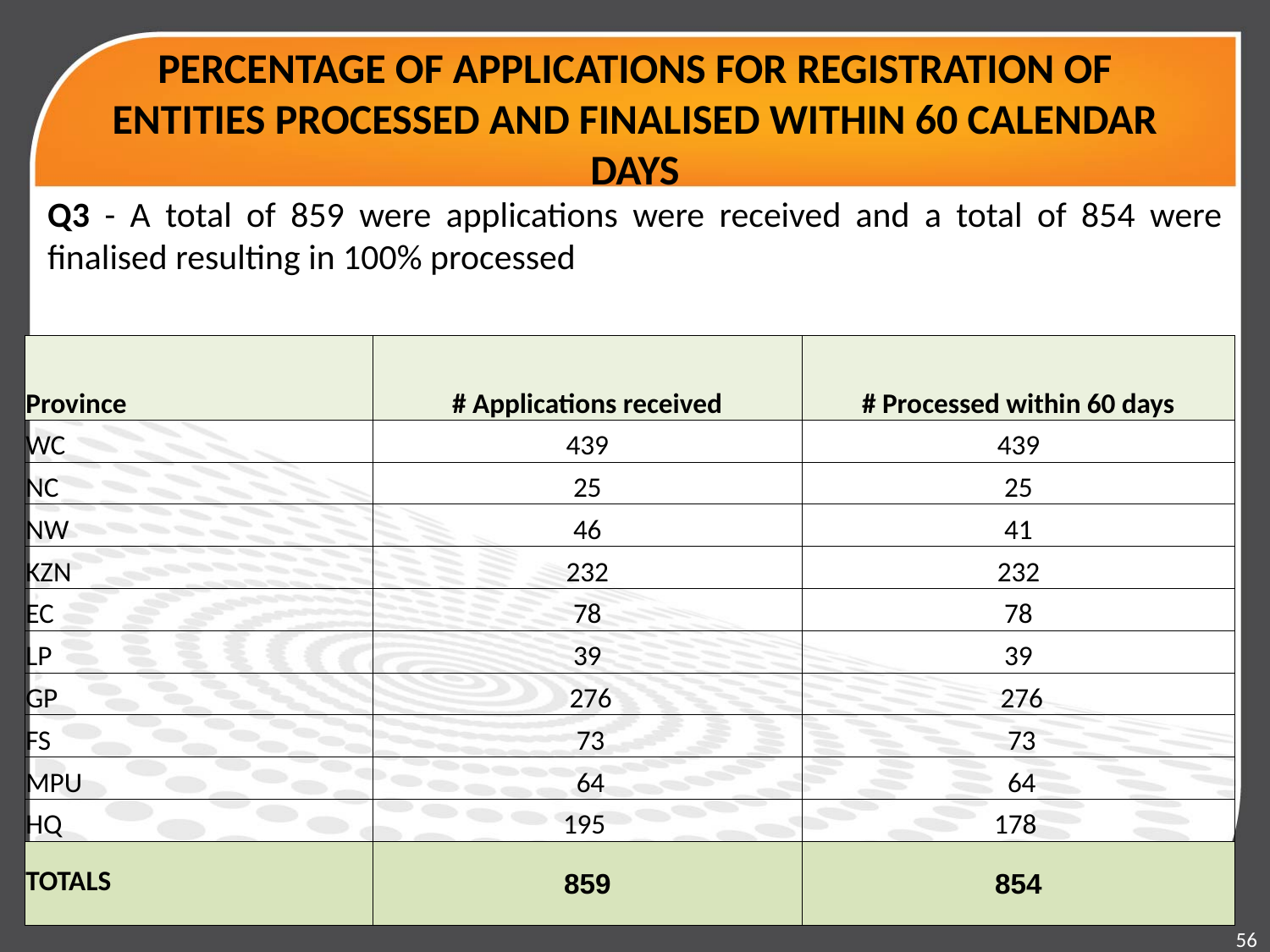

# PERCENTAGE OF APPLICATIONS FOR REGISTRATION OF ENTITIES PROCESSED AND FINALISED WITHIN 60 CALENDAR DAYS
Q3 - A total of 859 were applications were received and a total of 854 were finalised resulting in 100% processed
| Province | # Applications received | # Processed within 60 days |
| --- | --- | --- |
| WC | 439 | 439 |
| NC | 25 | 25 |
| NW | 46 | 41 |
| KZN | 232 | 232 |
| EC | 78 | 78 |
| LP | 39 | 39 |
| GP | 276 | 276 |
| FS | 73 | 73 |
| MPU | 64 | 64 |
| HQ | 195 | 178 |
| TOTALS | 859 | 854 |

56